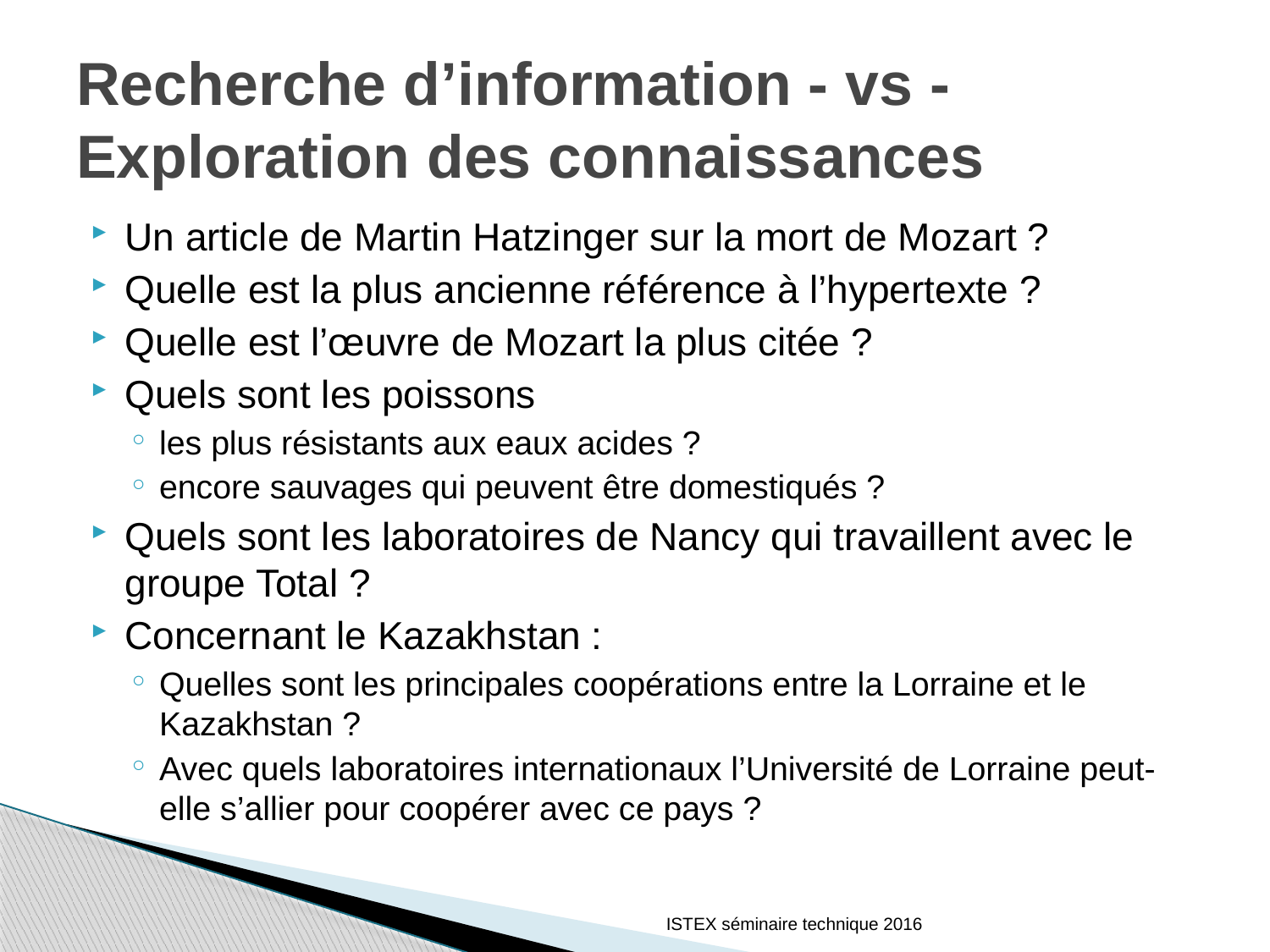

# Recherche d’information - vs -Exploration des connaissances
Un article de Martin Hatzinger sur la mort de Mozart ?
Quelle est la plus ancienne référence à l’hypertexte ?
Quelle est l’œuvre de Mozart la plus citée ?
Quels sont les poissons
les plus résistants aux eaux acides ?
encore sauvages qui peuvent être domestiqués ?
Quels sont les laboratoires de Nancy qui travaillent avec le groupe Total ?
Concernant le Kazakhstan :
Quelles sont les principales coopérations entre la Lorraine et le Kazakhstan ?
Avec quels laboratoires internationaux l’Université de Lorraine peut-elle s’allier pour coopérer avec ce pays ?
ISTEX séminaire technique 2016